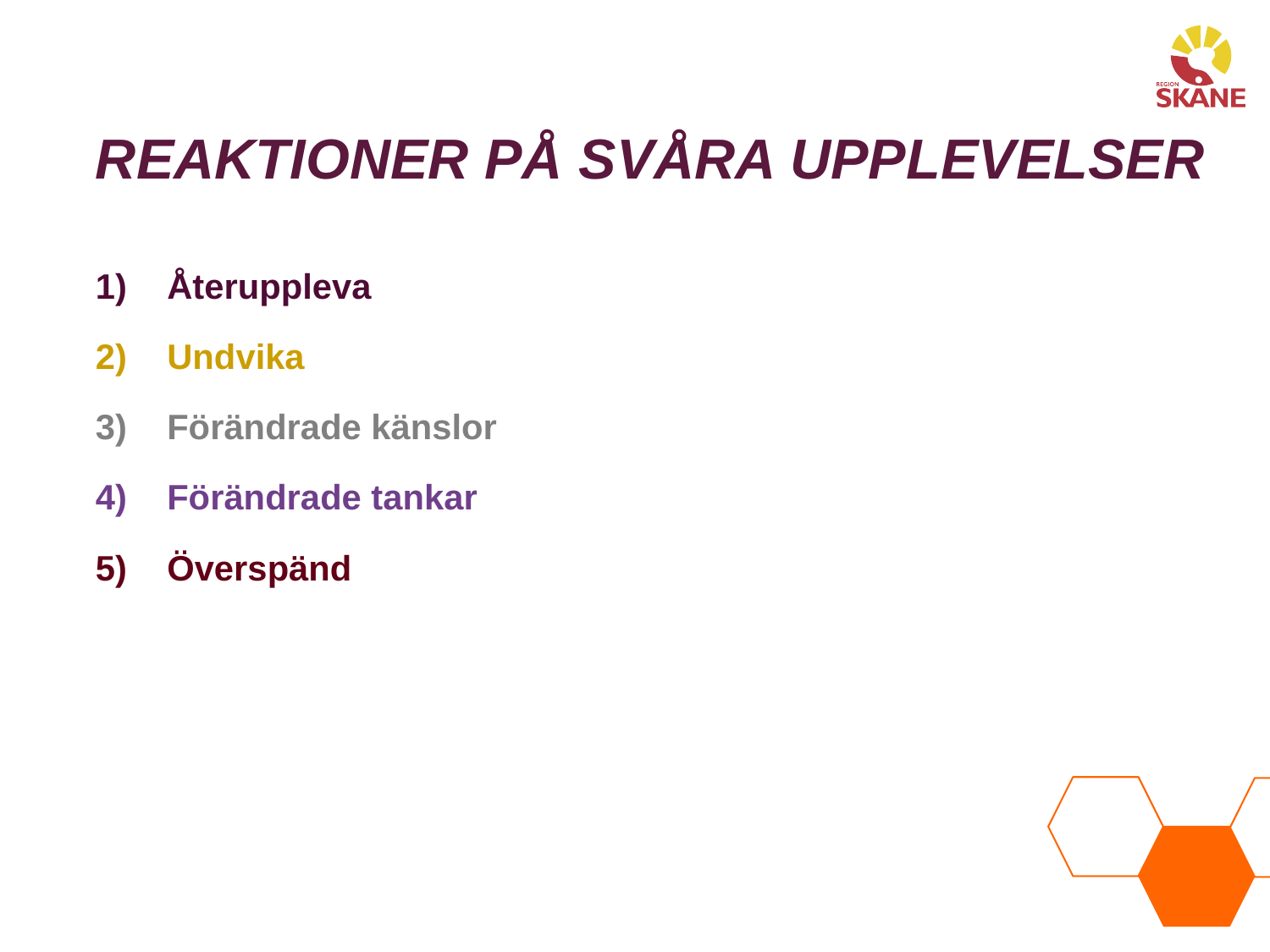

# Reaktioner på svåra upplevelser
Återuppleva
Undvika
Förändrade känslor
Förändrade tankar
Överspänd